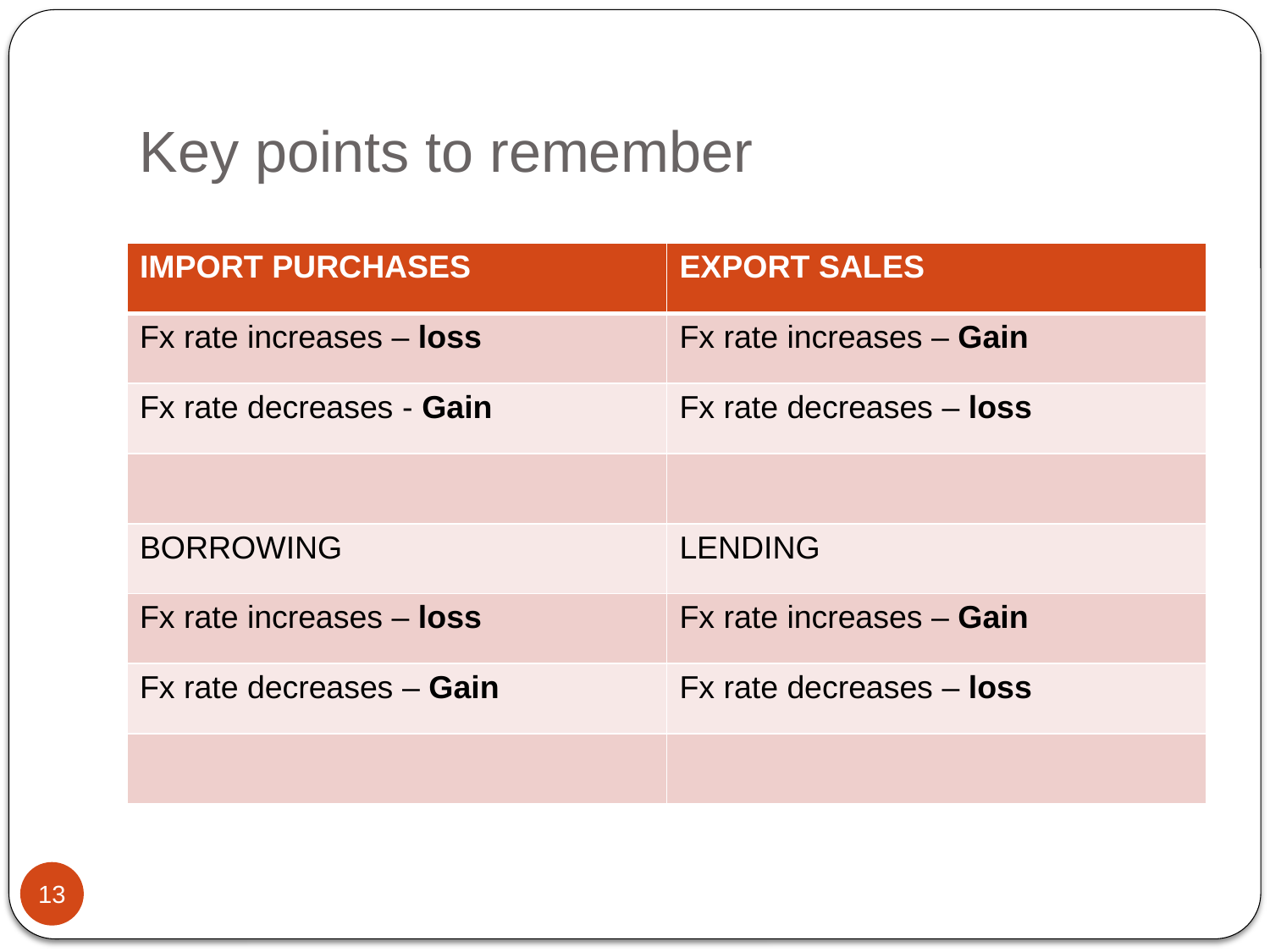

# Key points to remember
| IMPORT PURCHASES | EXPORT SALES |
| --- | --- |
| Fx rate increases – loss | Fx rate increases – Gain |
| Fx rate decreases - Gain | Fx rate decreases – loss |
|  |  |
| BORROWING | LENDING |
| Fx rate increases – loss | Fx rate increases – Gain |
| Fx rate decreases – Gain | Fx rate decreases – loss |
|  |  |

13